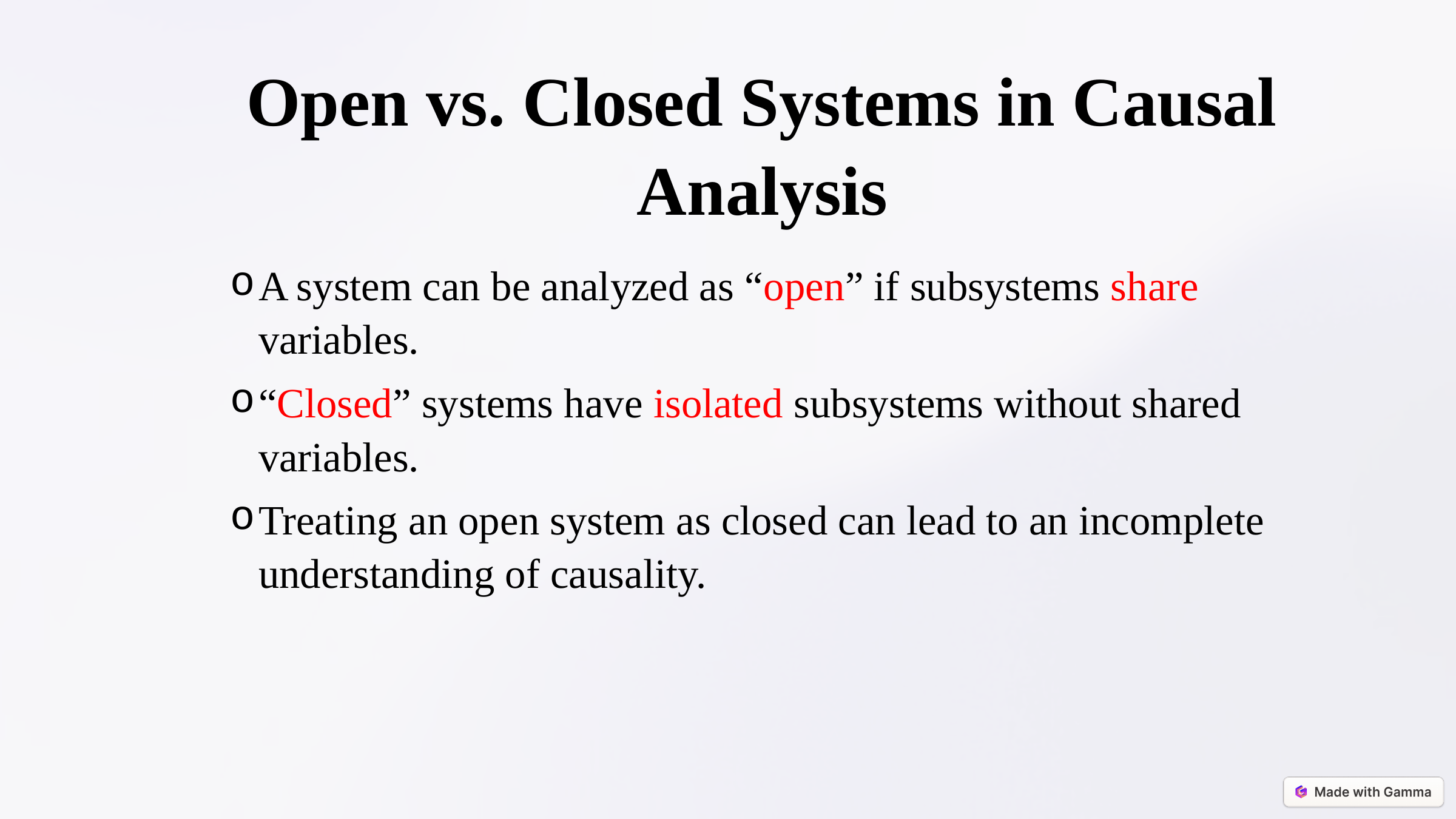

Open vs. Closed Systems in Causal Analysis
A system can be analyzed as “open” if subsystems share variables.
“Closed” systems have isolated subsystems without shared variables.
Treating an open system as closed can lead to an incomplete understanding of causality.